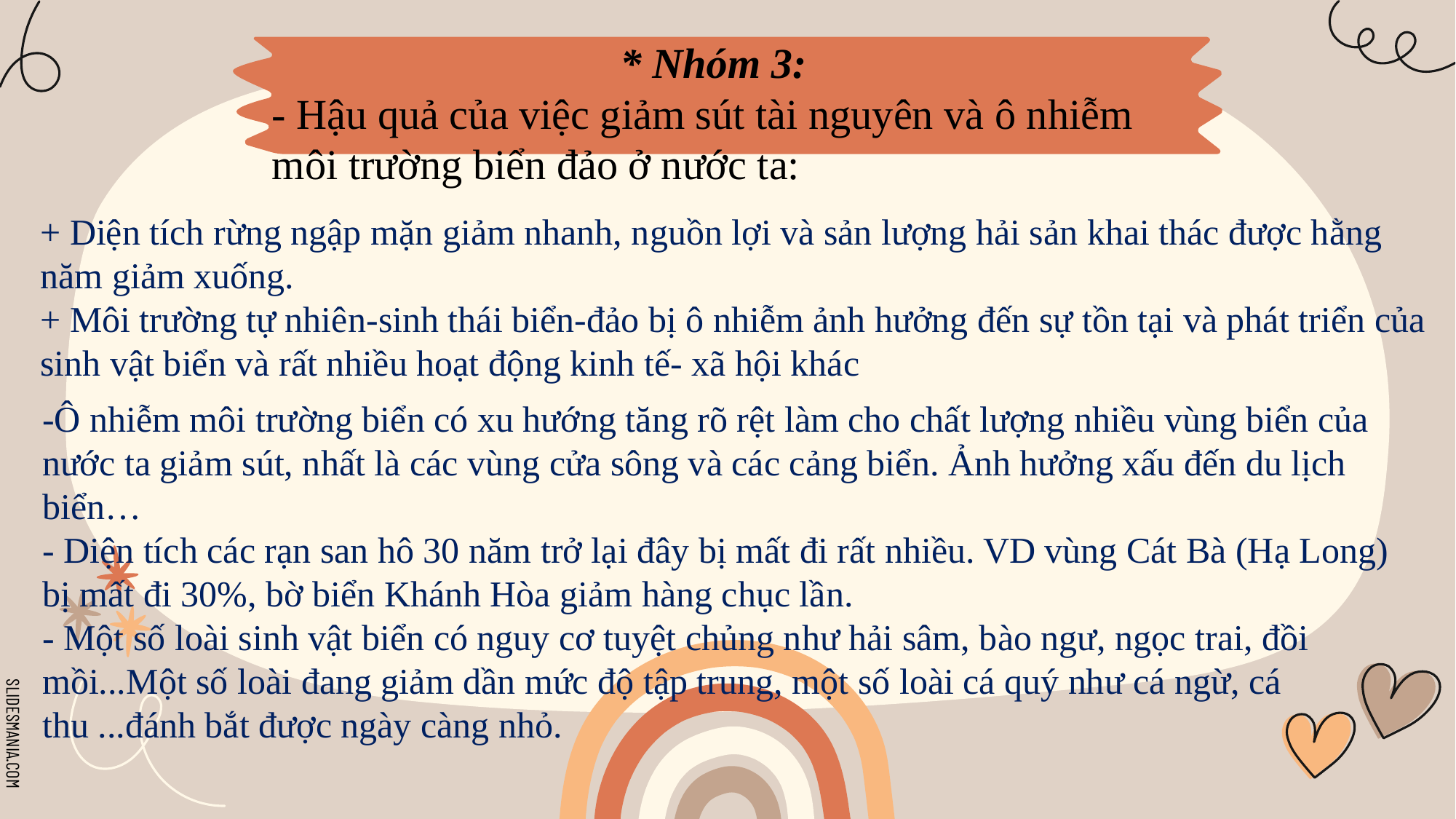

* Nhóm 3:
- Hậu quả của việc giảm sút tài nguyên và ô nhiễm môi trường biển đảo ở nước ta:
+ Diện tích rừng ngập mặn giảm nhanh, nguồn lợi và sản lượng hải sản khai thác được hằng năm giảm xuống.
+ Môi trường tự nhiên-sinh thái biển-đảo bị ô nhiễm ảnh hưởng đến sự tồn tại và phát triển của sinh vật biển và rất nhiều hoạt động kinh tế- xã hội khác
-Ô nhiễm môi trường biển có xu hướng tăng rõ rệt làm cho chất lượng nhiều vùng biển của nước ta giảm sút, nhất là các vùng cửa sông và các cảng biển. Ảnh hưởng xấu đến du lịch biển…
- Diện tích các rạn san hô 30 năm trở lại đây bị mất đi rất nhiều. VD vùng Cát Bà (Hạ Long) bị mất đi 30%, bờ biển Khánh Hòa giảm hàng chục lần.
- Một số loài sinh vật biển có nguy cơ tuyệt chủng như hải sâm, bào ngư, ngọc trai, đồi mồi...Một số loài đang giảm dần mức độ tập trung, một số loài cá quý như cá ngừ, cá thu ...đánh bắt được ngày càng nhỏ.